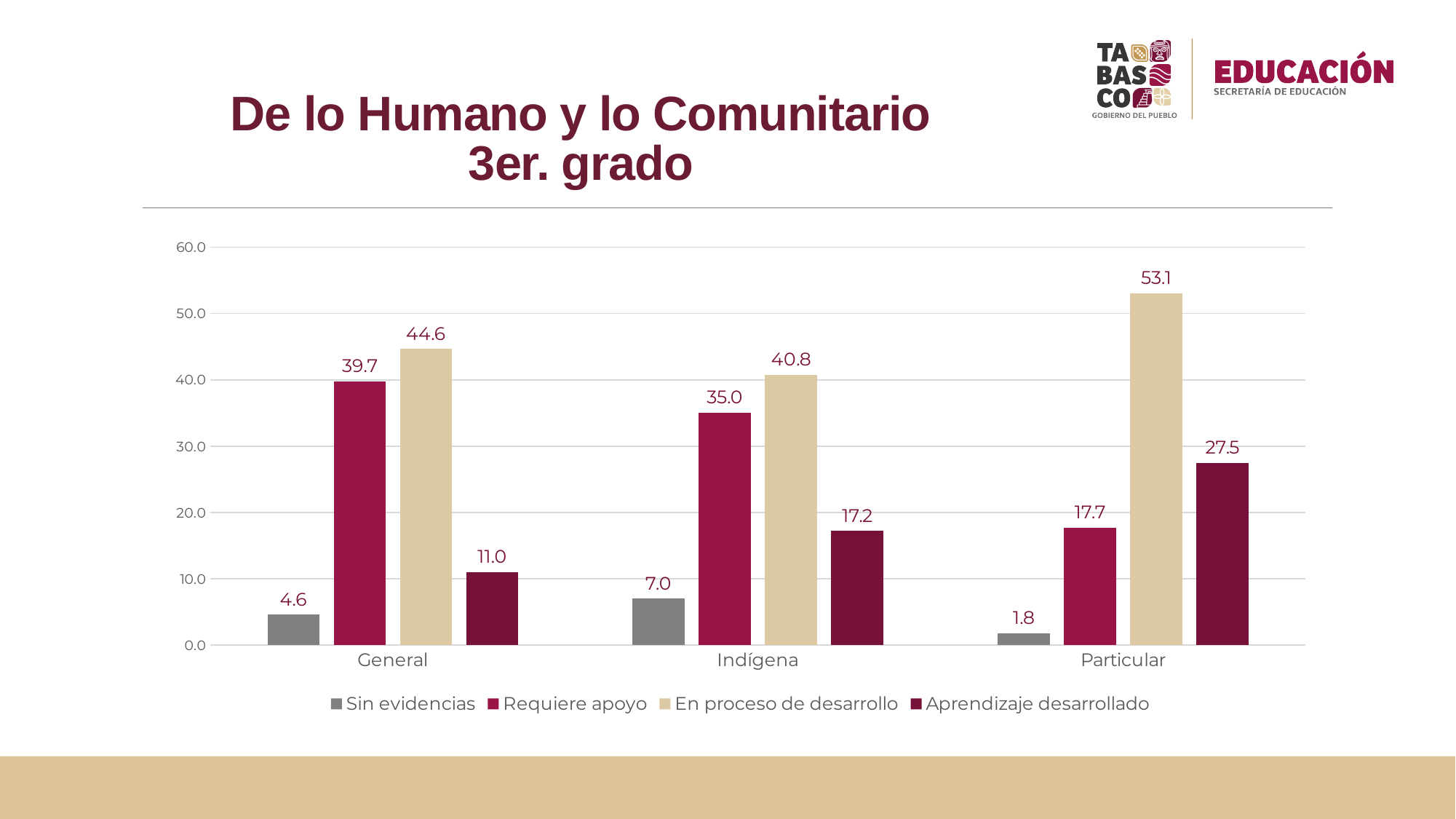

# De lo Humano y lo Comunitario 3er. grado

### Chart

| Category | Sin evidencias | Requiere apoyo | En proceso de desarrollo | Aprendizaje desarrollado |
|---|---|---|---|---|
| General | 4.60286491759511 | 39.7468809364892 | 44.6475329876264 | 11.0027211582893 |
| Indígena | 7.00636942675159 | 35.031847133758 | 40.7643312101911 | 17.1974522292994 |
| Particular | 1.75908221797323 | 17.7055449330784 | 53.0783938814532 | 27.4569789674952 |